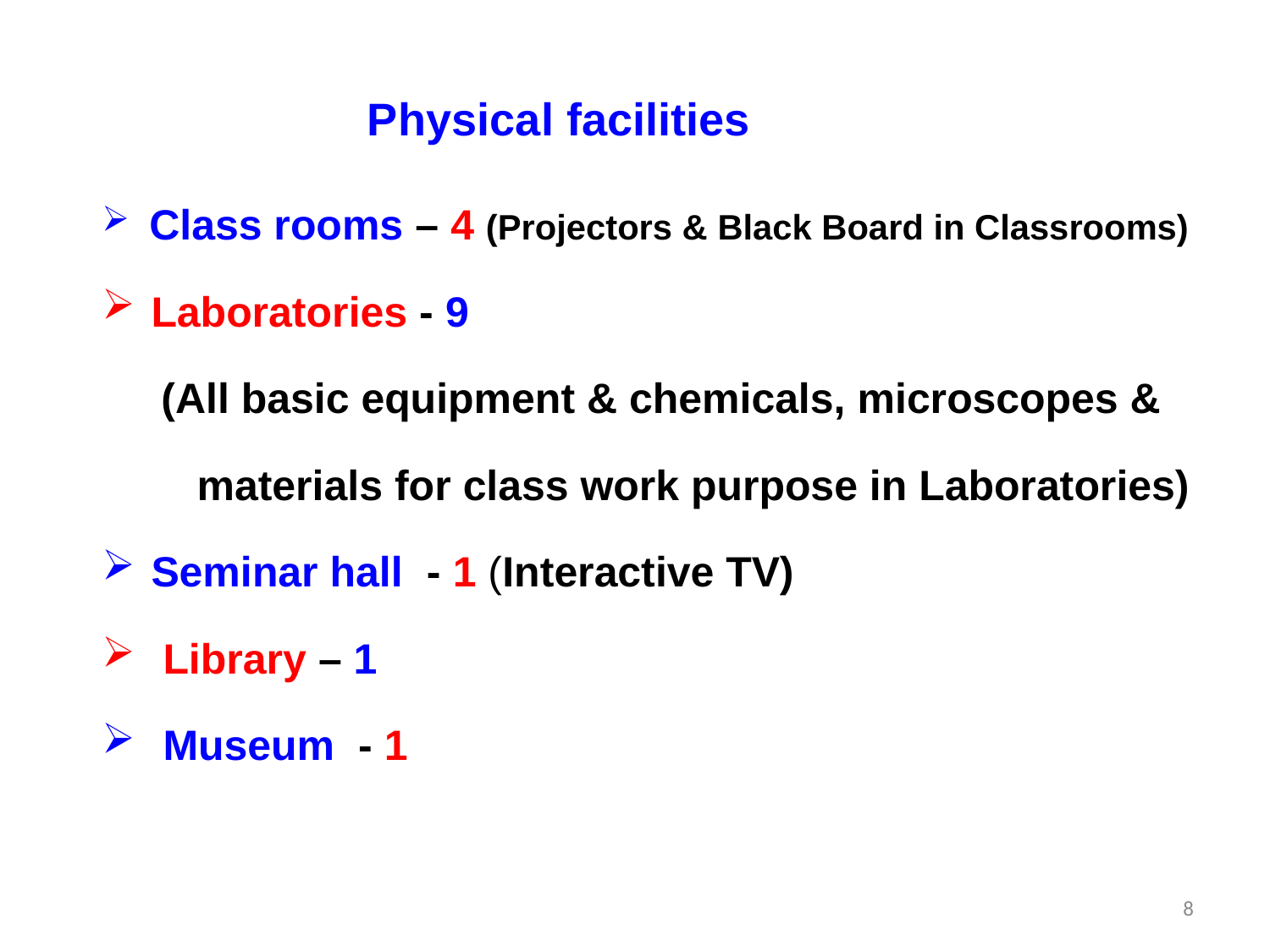

Physical facilities
  Class rooms – 4 (Projectors & Black Board in Classrooms)
Laboratories - 9
     (All basic equipment & chemicals, microscopes &
        materials for class work purpose in Laboratories)
Seminar hall  - 1 (Interactive TV)
 Library – 1
 Museum  - 1

8